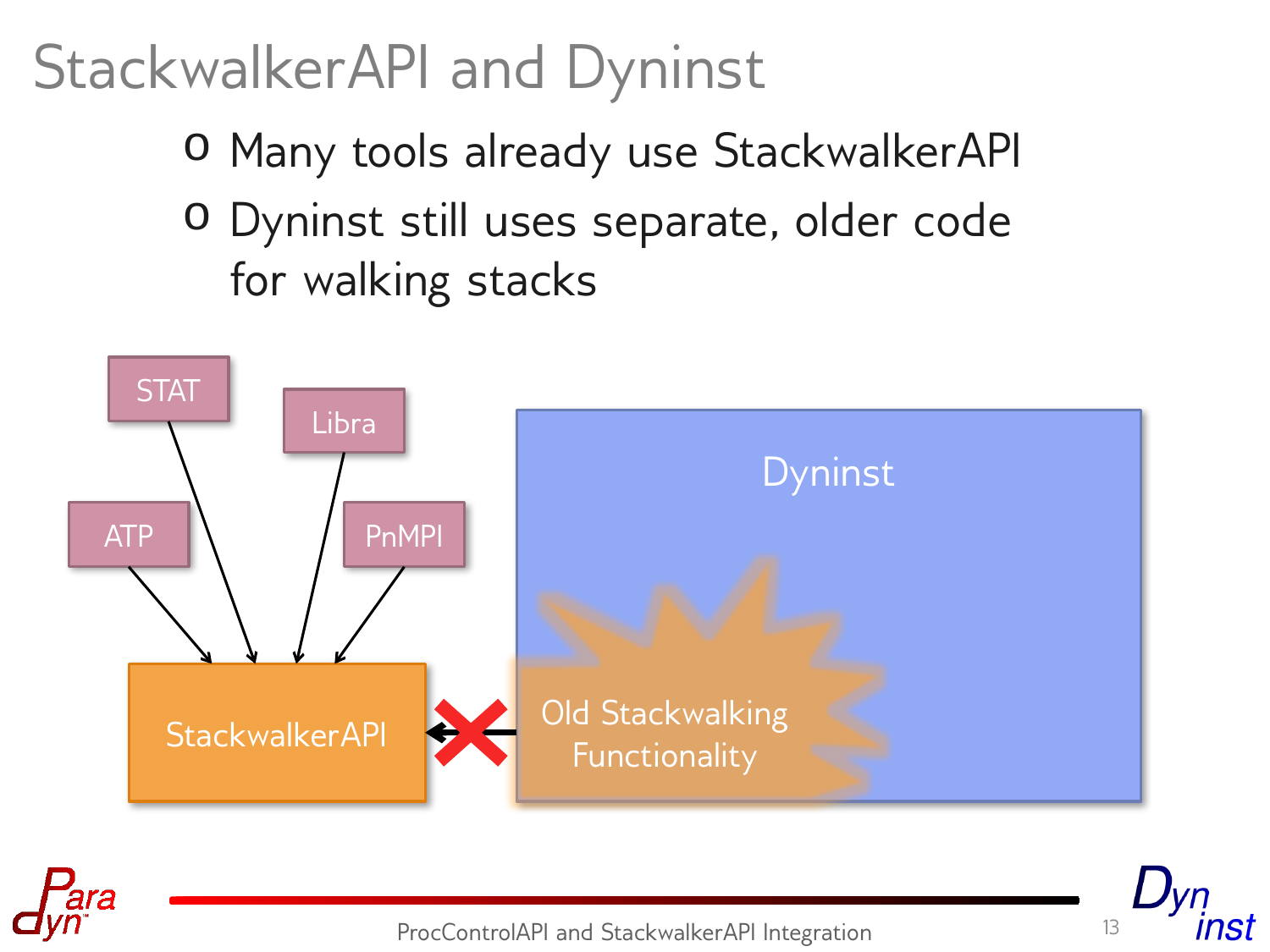

# StackwalkerAPI and Dyninst
Many tools already use StackwalkerAPI
Dyninst still uses separate, older code for walking stacks
STAT
Libra
Dyninst
Old Stackwalking
Functionality
ATP
PnMPI
StackwalkerAPI

13
ProcControlAPI and StackwalkerAPI Integration